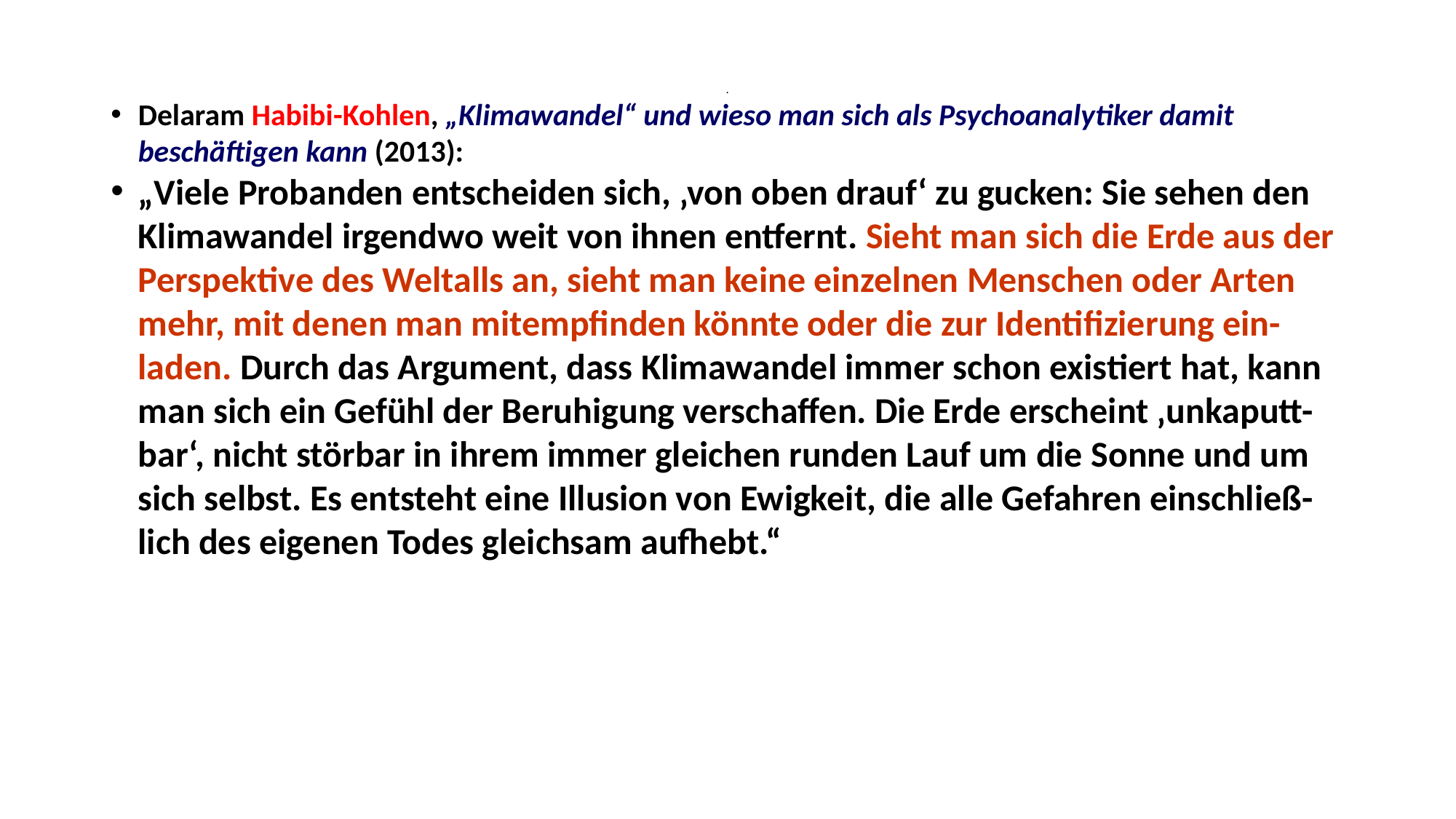

.
Delaram Habibi-Kohlen, „Klimawandel“ und wieso man sich als Psychoanalytiker damit beschäftigen kann (2013):
„Viele Probanden entscheiden sich, ‚von oben drauf‘ zu gucken: Sie sehen den Klimawandel irgendwo weit von ihnen entfernt. Sieht man sich die Erde aus der Perspektive des Weltalls an, sieht man keine einzelnen Menschen oder Arten mehr, mit denen man mitempfinden könnte oder die zur Identifizierung ein-laden. Durch das Argument, dass Klimawandel immer schon existiert hat, kann man sich ein Gefühl der Beruhigung verschaffen. Die Erde erscheint ‚unkaputt-bar‘, nicht störbar in ihrem immer gleichen runden Lauf um die Sonne und um sich selbst. Es entsteht eine Illusion von Ewigkeit, die alle Gefahren einschließ-lich des eigenen Todes gleichsam aufhebt.“